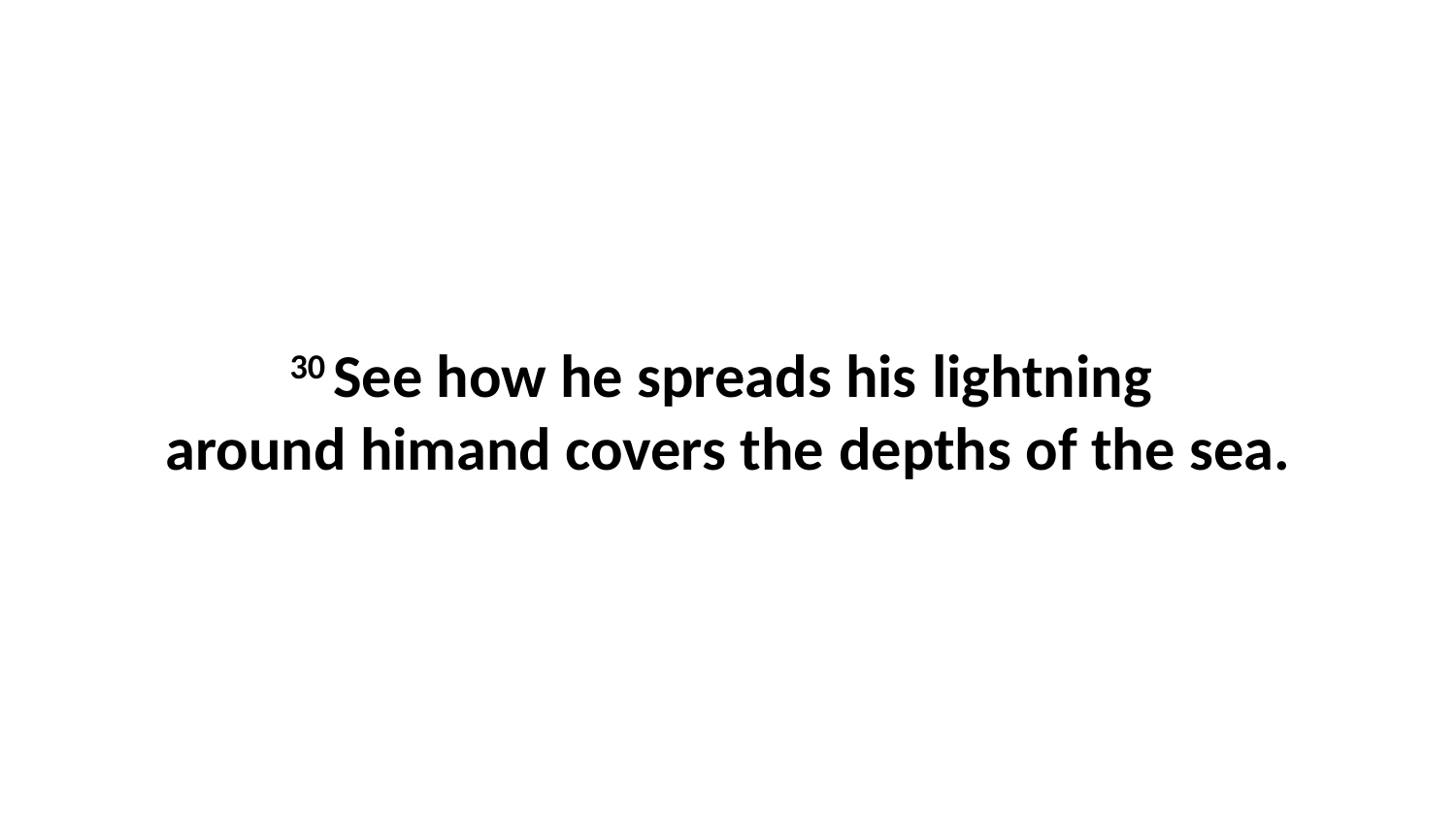

30 See how he spreads his lightning  around himand covers the depths of the sea.